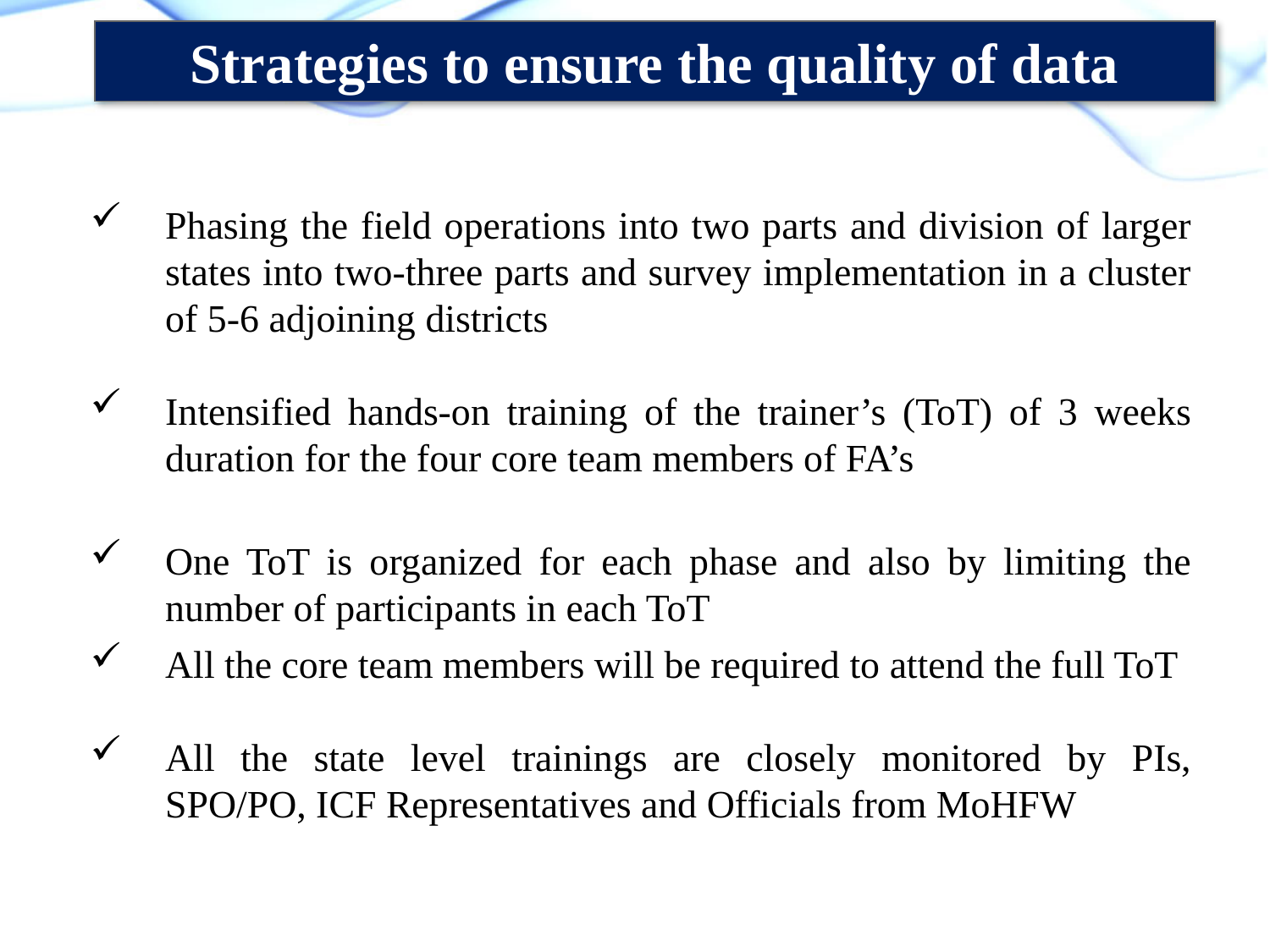

Strategies to ensure the quality of data
Phasing the field operations into two parts and division of larger states into two-three parts and survey implementation in a cluster of 5-6 adjoining districts

Intensified hands-on training of the trainer’s (ToT) of 3 weeks duration for the four core team members of FA’s

One ToT is organized for each phase and also by limiting the number of participants in each ToT
All the core team members will be required to attend the full ToT

All the state level trainings are closely monitored by PIs, SPO/PO, ICF Representatives and Officials from MoHFW